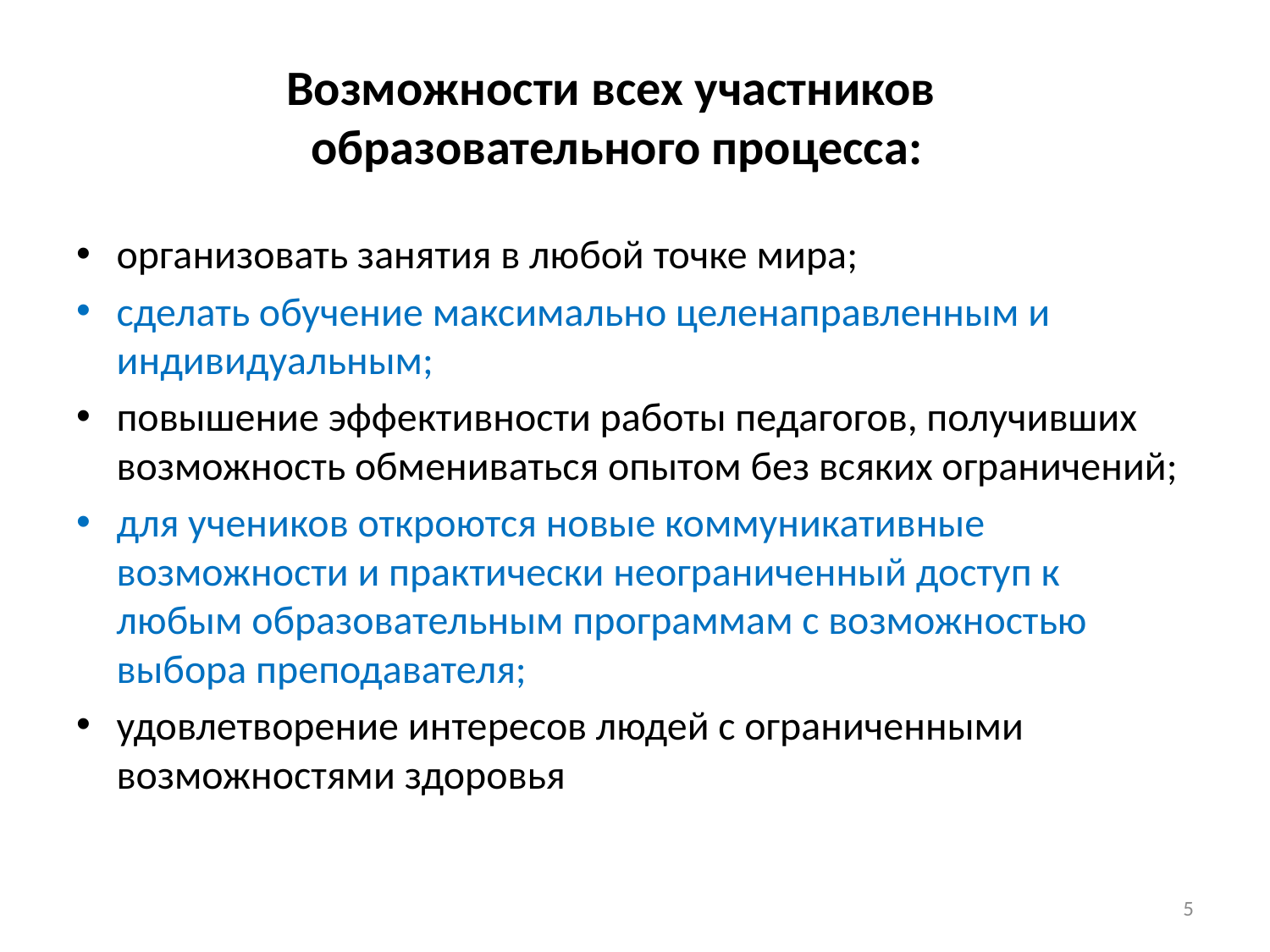

# Возможности всех участников образовательного процесса:
организовать занятия в любой точке мира;
сделать обучение максимально целенаправленным и индивидуальным;
повышение эффективности работы педагогов, получивших возможность обмениваться опытом без всяких ограничений;
для учеников откроются новые коммуникативные возможности и практически неограниченный доступ к любым образовательным программам с возможностью выбора преподавателя;
удовлетворение интересов людей с ограниченными возможностями здоровья
5